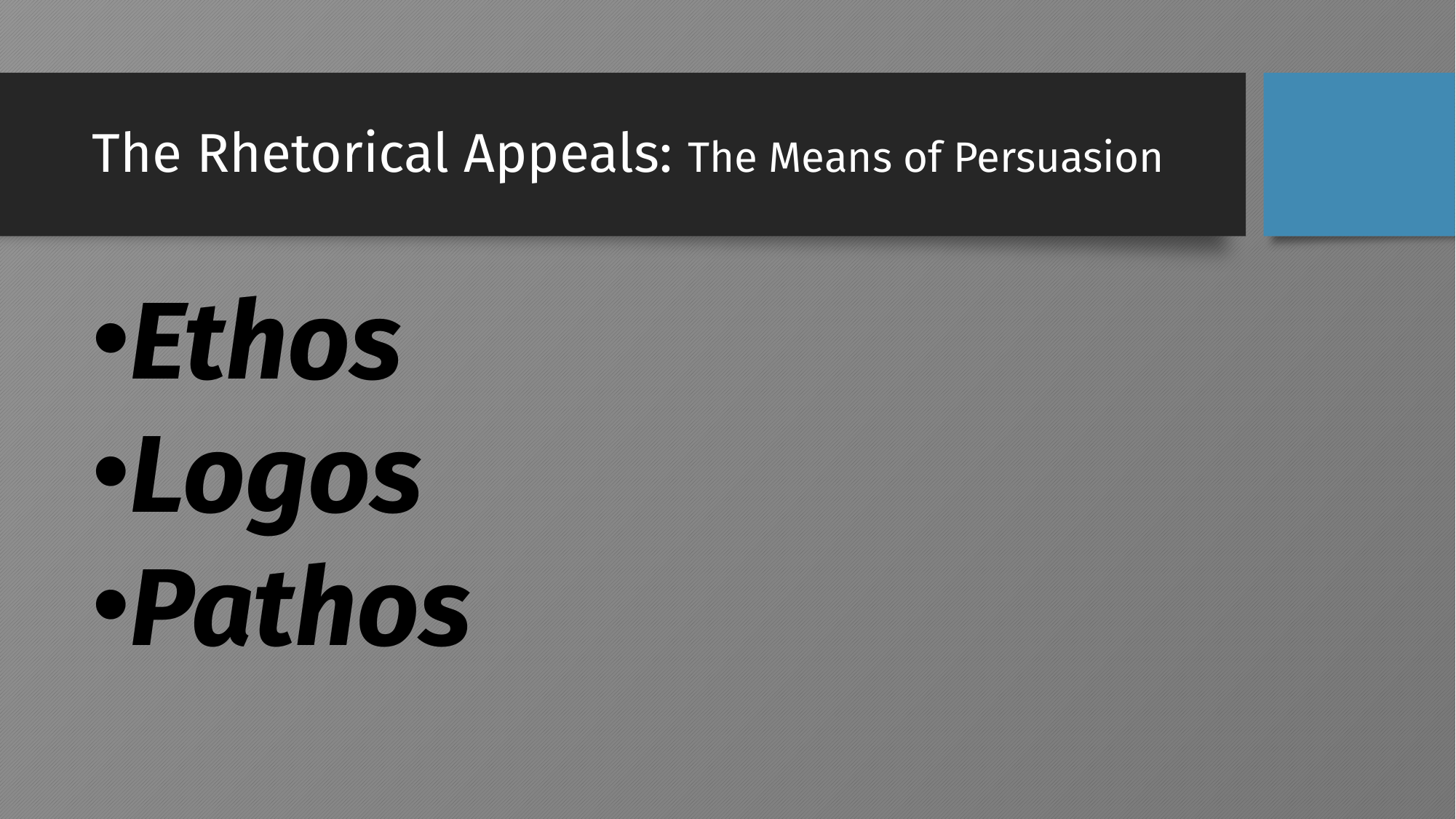

# The Rhetorical Appeals: The Means of Persuasion
Ethos
Logos
Pathos